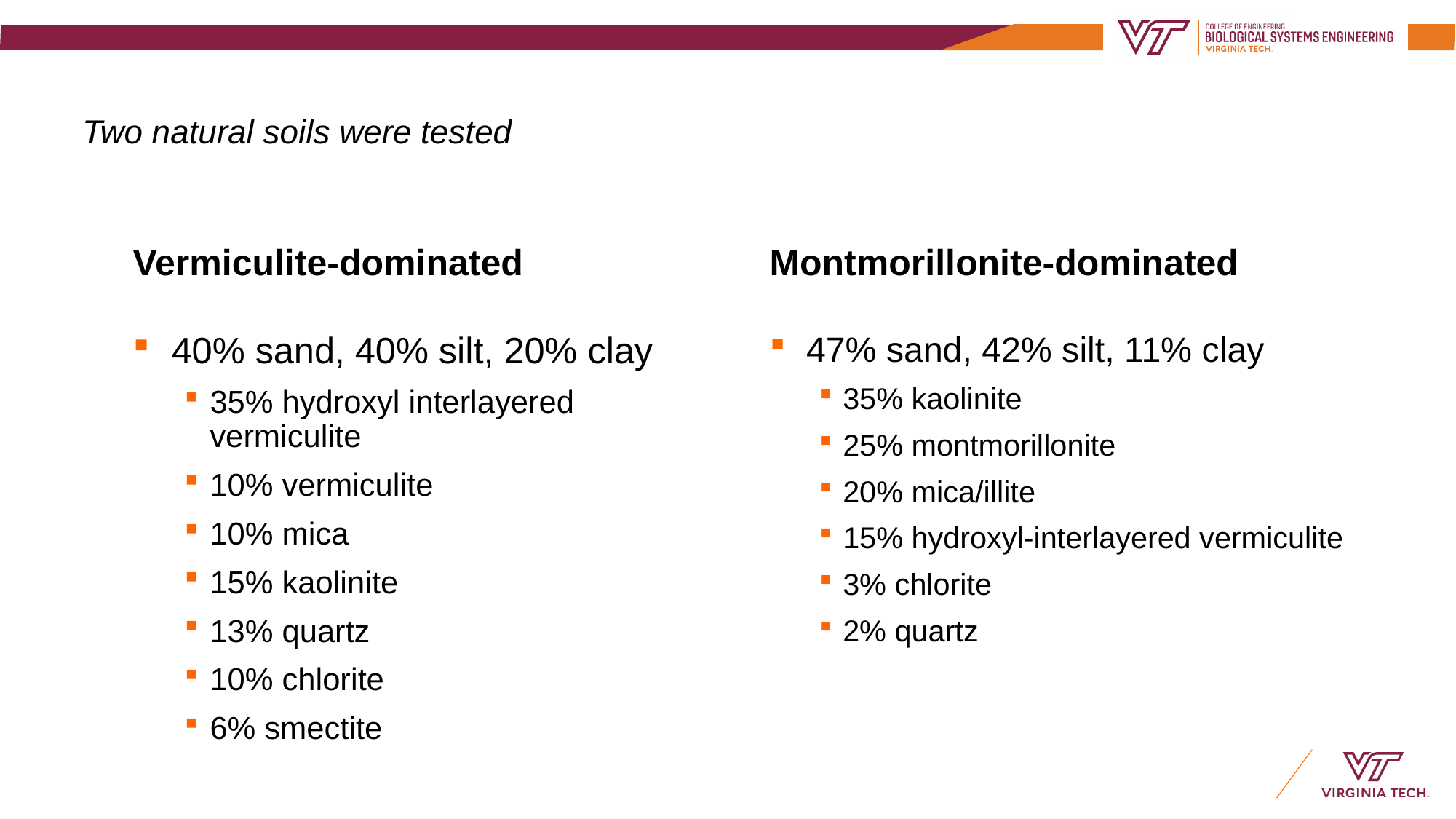

# Two natural soils were tested
Vermiculite-dominated
Montmorillonite-dominated
40% sand, 40% silt, 20% clay
35% hydroxyl interlayered vermiculite
10% vermiculite
10% mica
15% kaolinite
13% quartz
10% chlorite
6% smectite
47% sand, 42% silt, 11% clay
35% kaolinite
25% montmorillonite
20% mica/illite
15% hydroxyl-interlayered vermiculite
3% chlorite
2% quartz